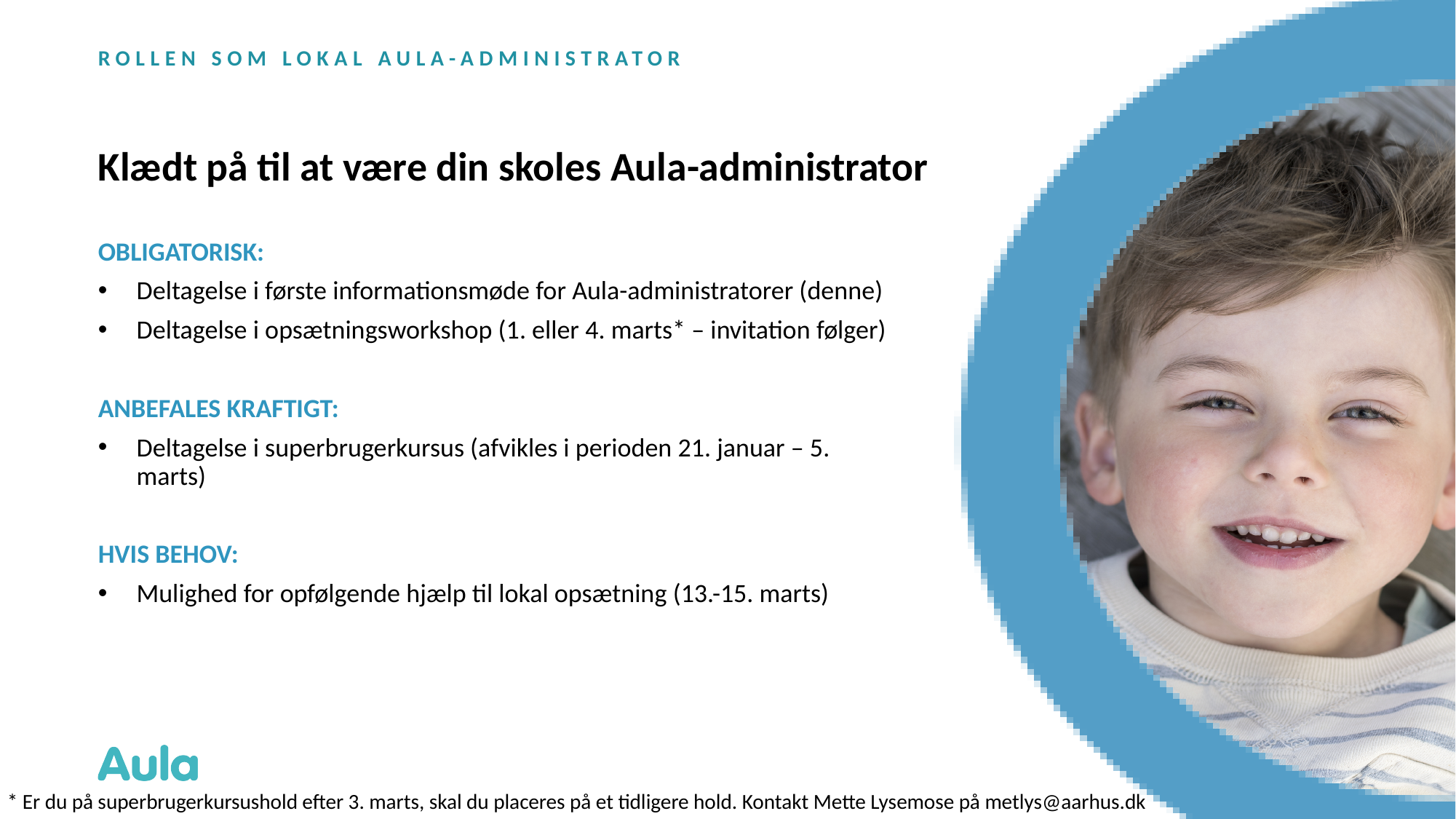

ROLLEN SOM LOKAL AULA-ADMINISTRATOR
# Klædt på til at være din skoles Aula-administrator
OBLIGATORISK:
Deltagelse i første informationsmøde for Aula-administratorer (denne)
Deltagelse i opsætningsworkshop (1. eller 4. marts* – invitation følger)

ANBEFALES KRAFTIGT:
Deltagelse i superbrugerkursus (afvikles i perioden 21. januar – 5. marts)

HVIS BEHOV:
Mulighed for opfølgende hjælp til lokal opsætning (13.-15. marts)
* Er du på superbrugerkursushold efter 3. marts, skal du placeres på et tidligere hold. Kontakt Mette Lysemose på metlys@aarhus.dk